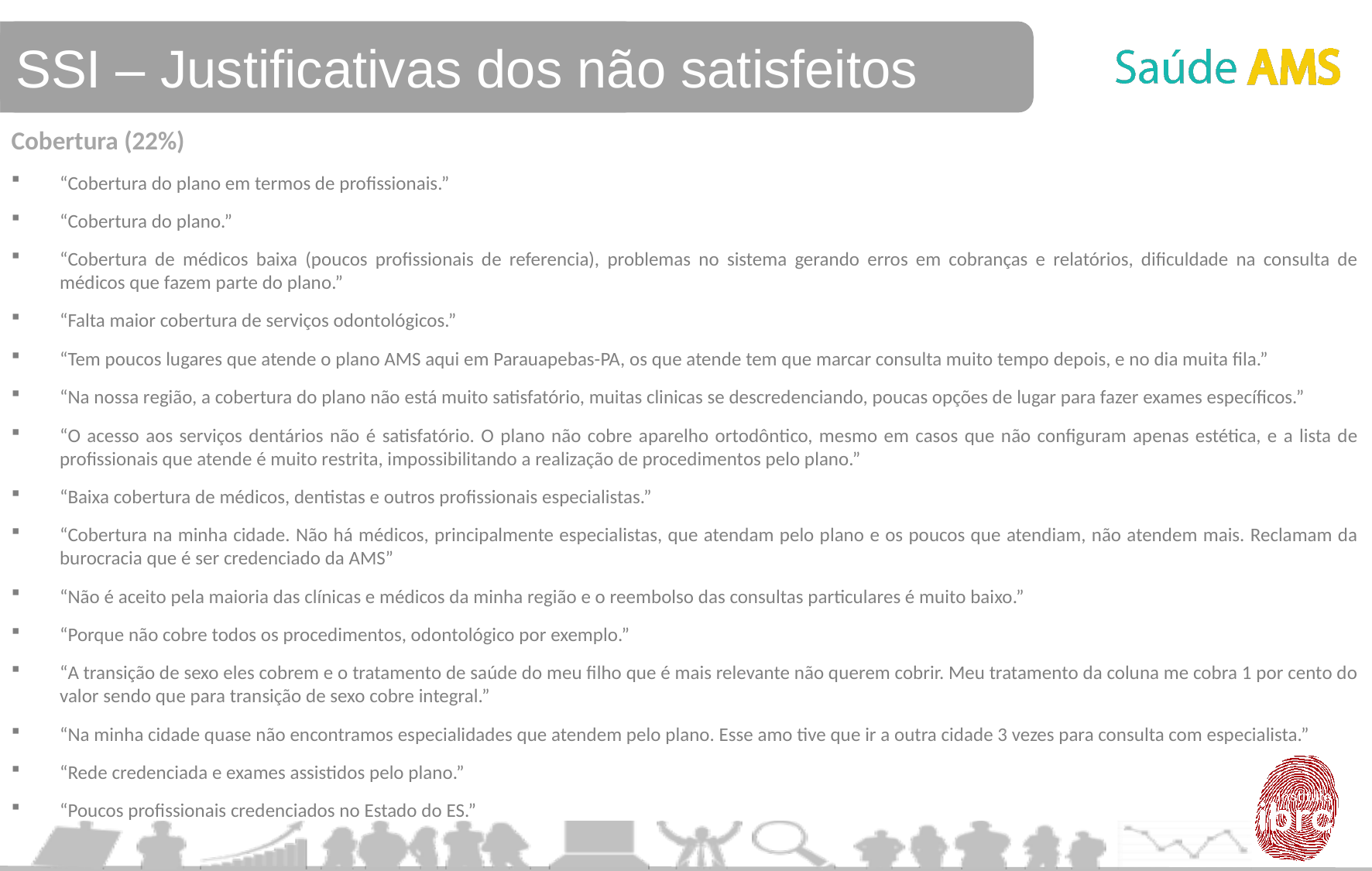

SSI – Justificativas dos não satisfeitos
Cobertura (22%)
“Cobertura do plano em termos de profissionais.”
“Cobertura do plano.”
“Cobertura de médicos baixa (poucos profissionais de referencia), problemas no sistema gerando erros em cobranças e relatórios, dificuldade na consulta de médicos que fazem parte do plano.”
“Falta maior cobertura de serviços odontológicos.”
“Tem poucos lugares que atende o plano AMS aqui em Parauapebas-PA, os que atende tem que marcar consulta muito tempo depois, e no dia muita fila.”
“Na nossa região, a cobertura do plano não está muito satisfatório, muitas clinicas se descredenciando, poucas opções de lugar para fazer exames específicos.”
“O acesso aos serviços dentários não é satisfatório. O plano não cobre aparelho ortodôntico, mesmo em casos que não configuram apenas estética, e a lista de profissionais que atende é muito restrita, impossibilitando a realização de procedimentos pelo plano.”
“Baixa cobertura de médicos, dentistas e outros profissionais especialistas.”
“Cobertura na minha cidade. Não há médicos, principalmente especialistas, que atendam pelo plano e os poucos que atendiam, não atendem mais. Reclamam da burocracia que é ser credenciado da AMS”
“Não é aceito pela maioria das clínicas e médicos da minha região e o reembolso das consultas particulares é muito baixo.”
“Porque não cobre todos os procedimentos, odontológico por exemplo.”
“A transição de sexo eles cobrem e o tratamento de saúde do meu filho que é mais relevante não querem cobrir. Meu tratamento da coluna me cobra 1 por cento do valor sendo que para transição de sexo cobre integral.”
“Na minha cidade quase não encontramos especialidades que atendem pelo plano. Esse amo tive que ir a outra cidade 3 vezes para consulta com especialista.”
“Rede credenciada e exames assistidos pelo plano.”
“Poucos profissionais credenciados no Estado do ES.”